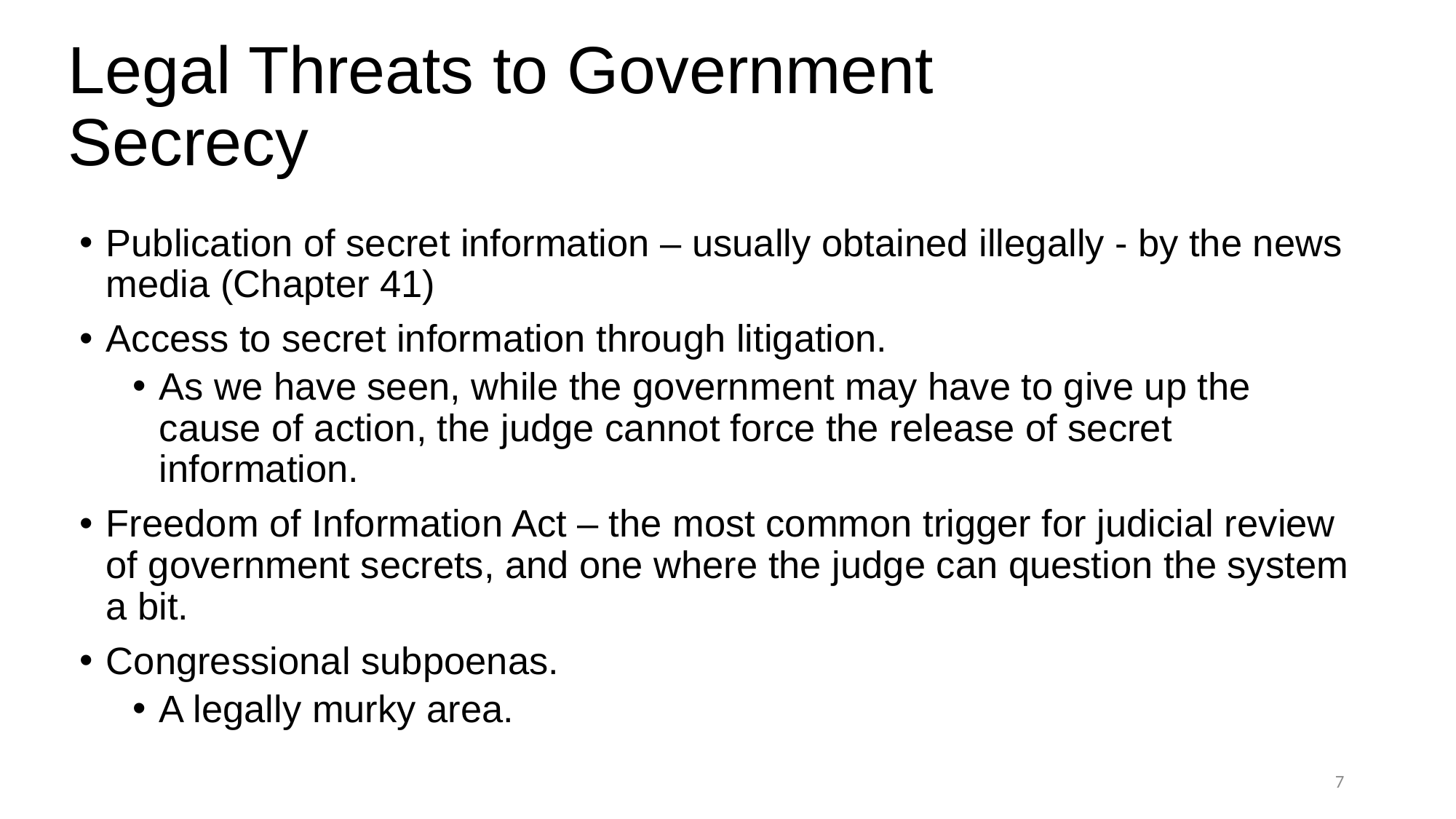

# Legal Threats to Government Secrecy
Publication of secret information – usually obtained illegally - by the news media (Chapter 41)
Access to secret information through litigation.
As we have seen, while the government may have to give up the cause of action, the judge cannot force the release of secret information.
Freedom of Information Act – the most common trigger for judicial review of government secrets, and one where the judge can question the system a bit.
Congressional subpoenas.
A legally murky area.

7